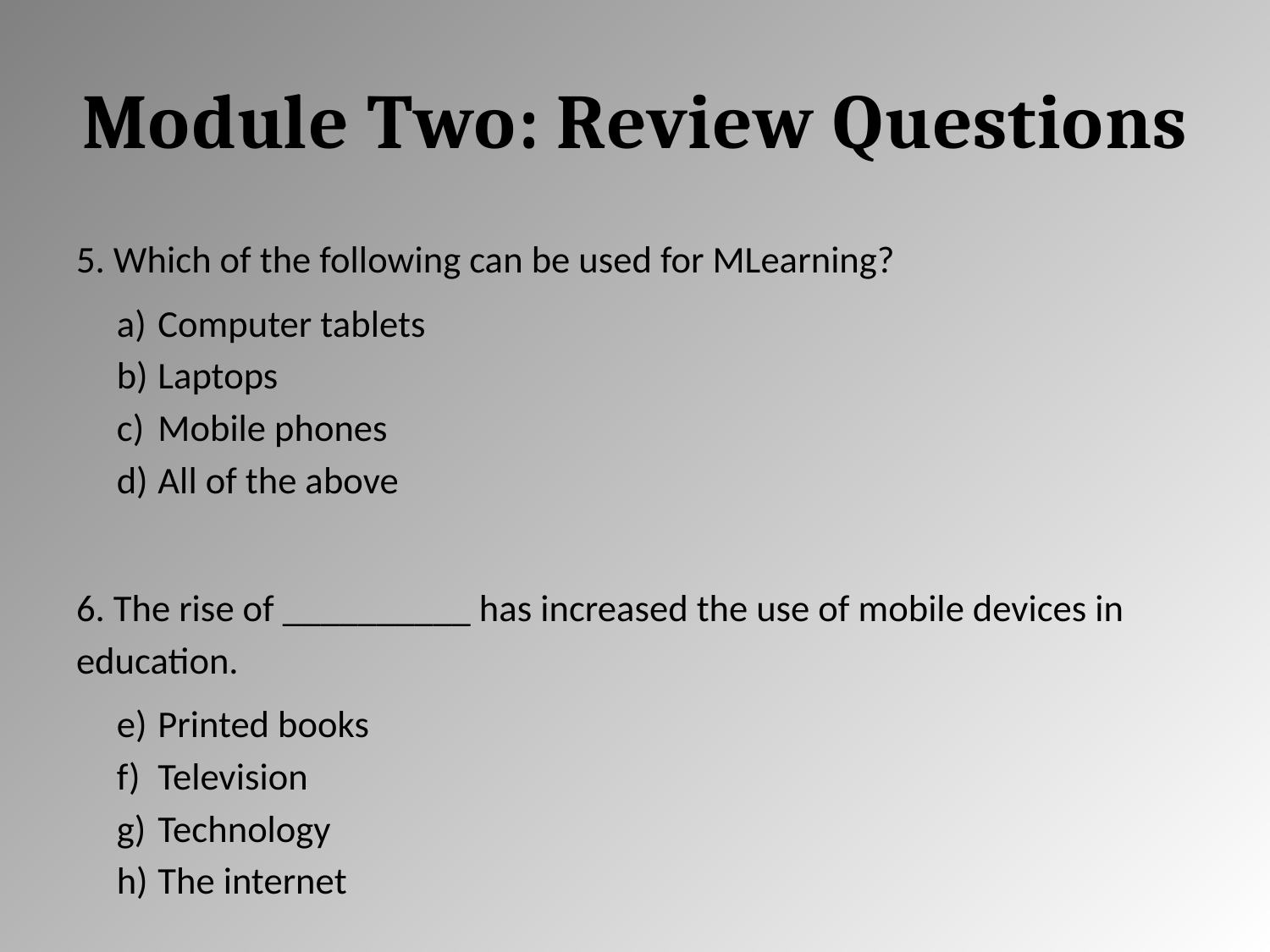

# Module Two: Review Questions
5. Which of the following can be used for MLearning?
Computer tablets
Laptops
Mobile phones
All of the above

6. The rise of __________ has increased the use of mobile devices in education.
Printed books
Television
Technology
The internet